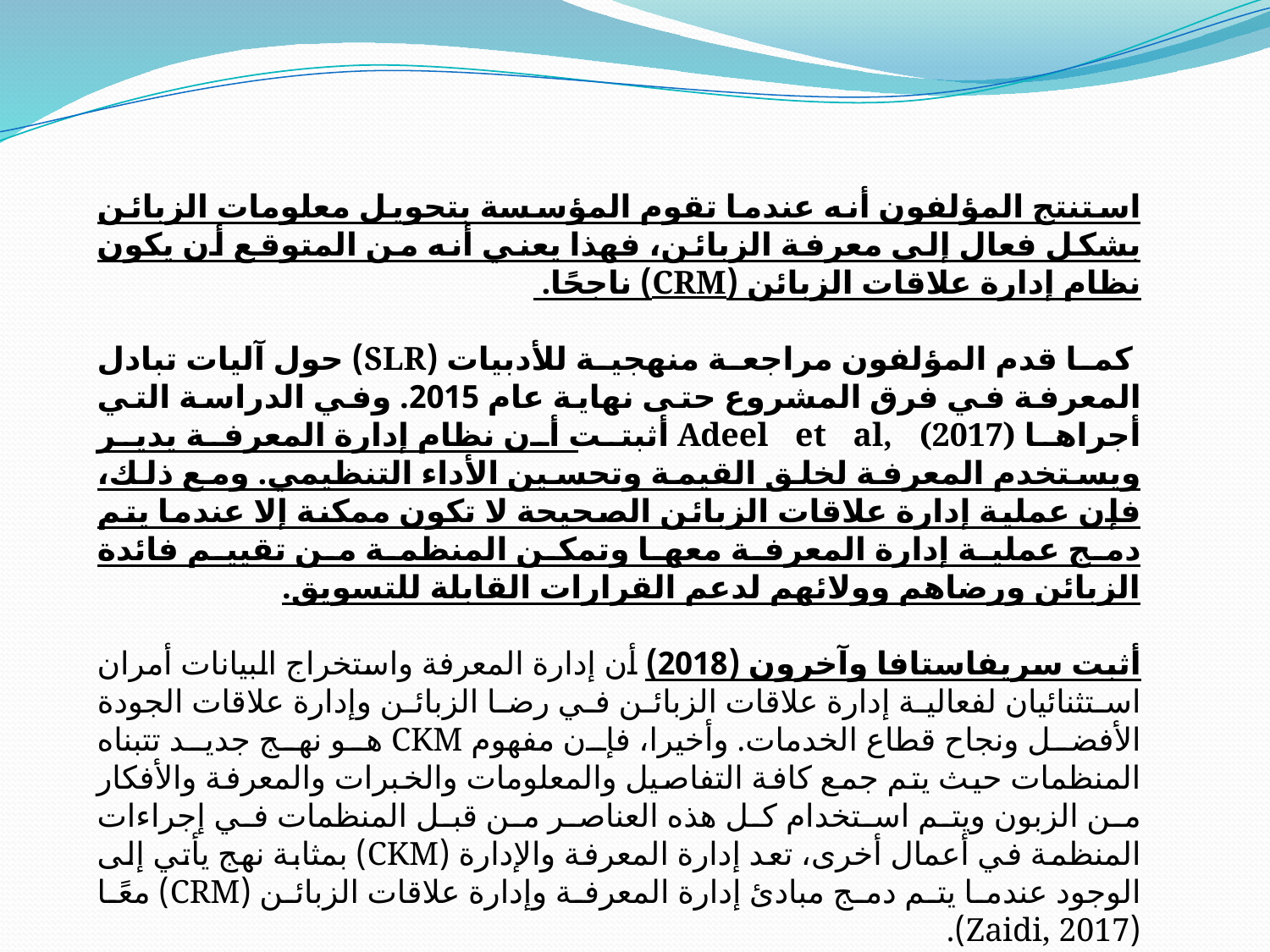

استنتج المؤلفون أنه عندما تقوم المؤسسة بتحويل معلومات الزبائن بشكل فعال إلى معرفة الزبائن، فهذا يعني أنه من المتوقع أن يكون نظام إدارة علاقات الزبائن (CRM) ناجحًا.

 كما قدم المؤلفون مراجعة منهجية للأدبيات (SLR) حول آليات تبادل المعرفة في فرق المشروع حتى نهاية عام 2015. وفي الدراسة التي أجراها Adeel et al, (2017) أثبتت أن نظام إدارة المعرفة يدير ويستخدم المعرفة لخلق القيمة وتحسين الأداء التنظيمي. ومع ذلك، فإن عملية إدارة علاقات الزبائن الصحيحة لا تكون ممكنة إلا عندما يتم دمج عملية إدارة المعرفة معها وتمكن المنظمة من تقييم فائدة الزبائن ورضاهم وولائهم لدعم القرارات القابلة للتسويق.

أثبت سريفاستافا وآخرون (2018) أن إدارة المعرفة واستخراج البيانات أمران استثنائيان لفعالية إدارة علاقات الزبائن في رضا الزبائن وإدارة علاقات الجودة الأفضل ونجاح قطاع الخدمات. وأخيرا، فإن مفهوم CKM هو نهج جديد تتبناه المنظمات حيث يتم جمع كافة التفاصيل والمعلومات والخبرات والمعرفة والأفكار من الزبون ويتم استخدام كل هذه العناصر من قبل المنظمات في إجراءات المنظمة في أعمال أخرى، تعد إدارة المعرفة والإدارة (CKM) بمثابة نهج يأتي إلى الوجود عندما يتم دمج مبادئ إدارة المعرفة وإدارة علاقات الزبائن (CRM) معًا (Zaidi, 2017).